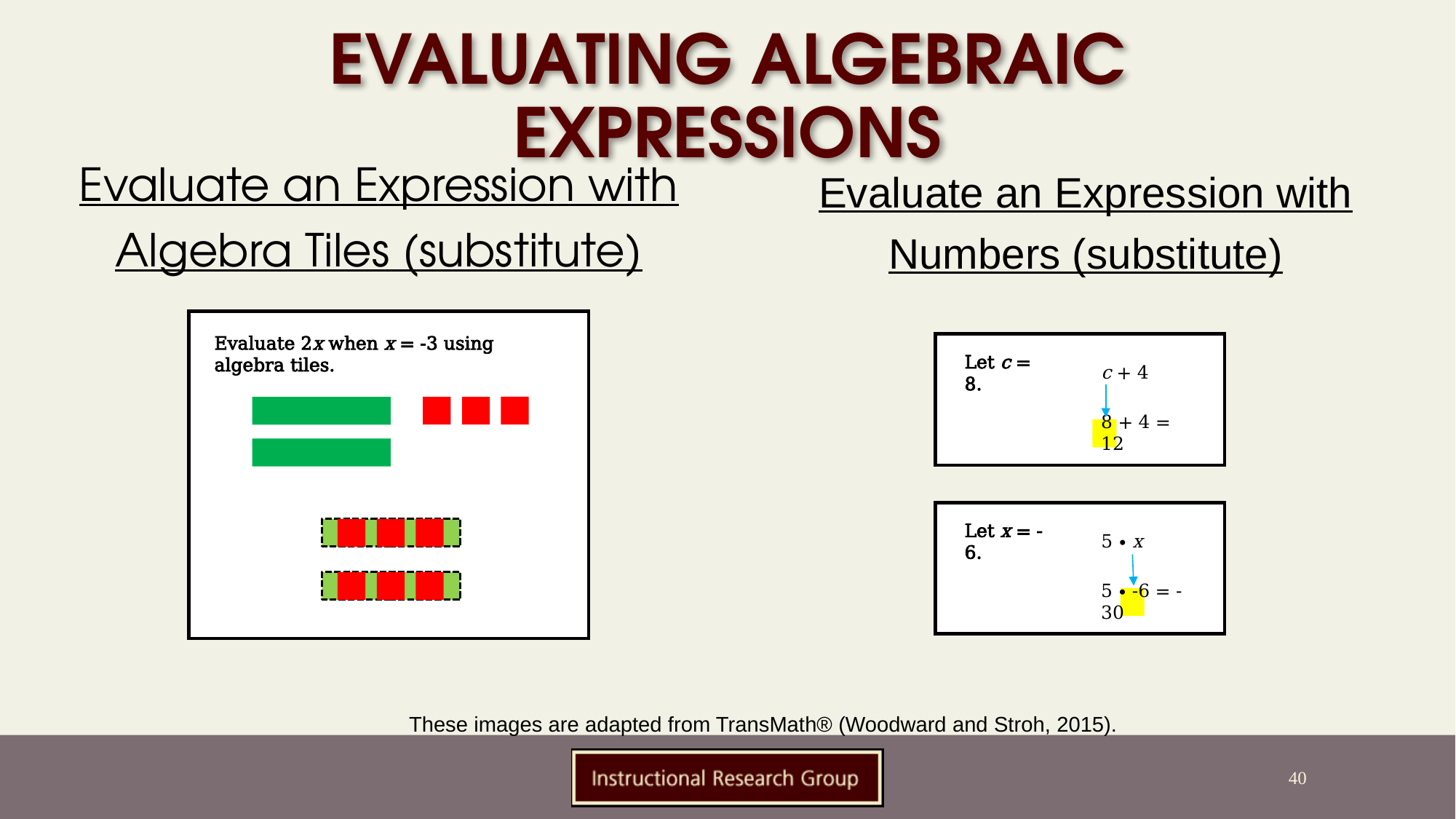

# Evaluating Algebraic Expressions
Evaluate an Expression with Algebra Tiles (substitute)
Evaluate an Expression with Numbers (substitute)

Evaluate 2x when x = -3 using algebra tiles.

Let c = 8.
c + 4
8 + 4 = 12

Let x = -6.
5 • x
5 • -6 = -30

These images are adapted from TransMath® (Woodward and Stroh, 2015).

40